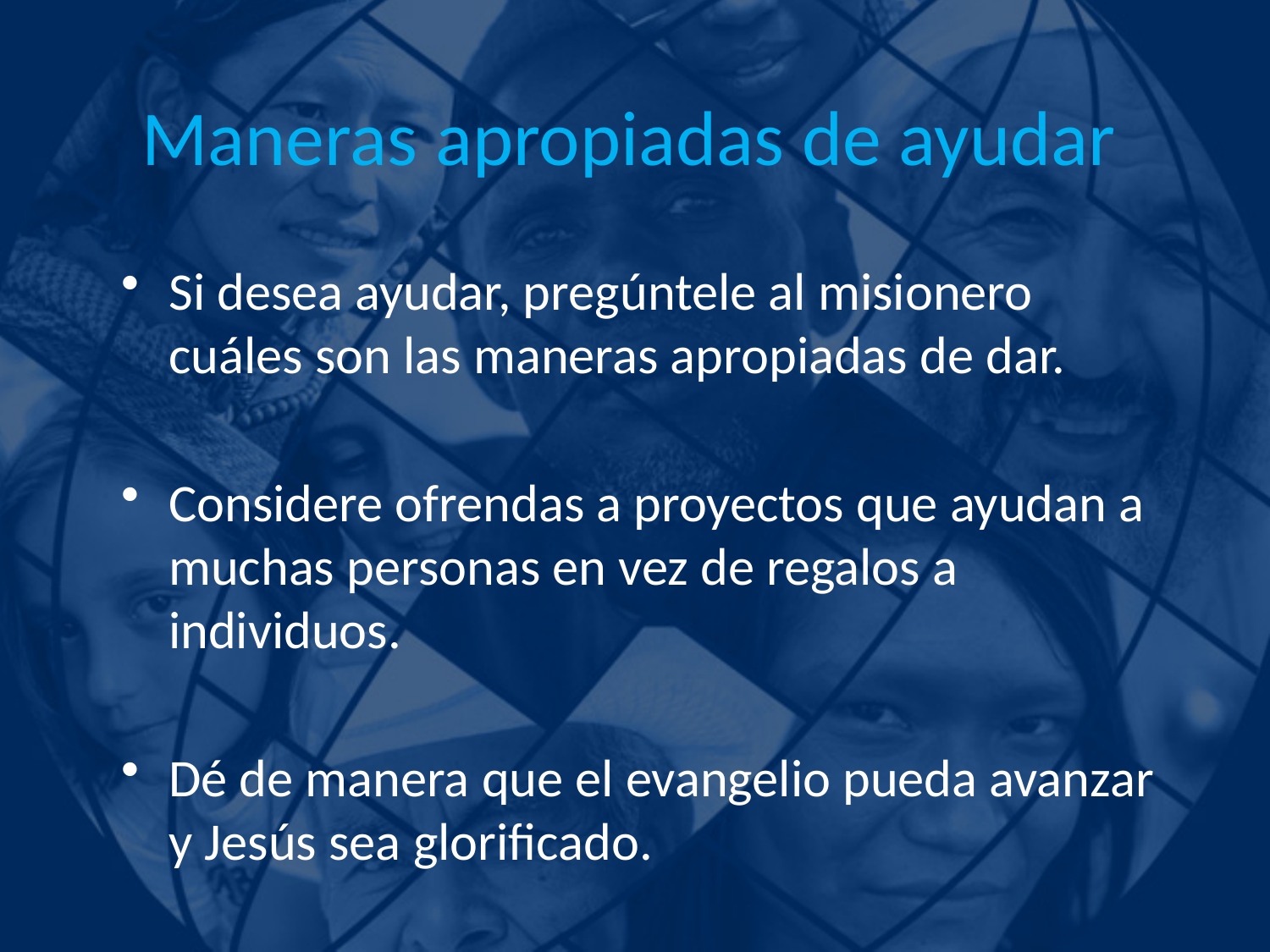

# Maneras apropiadas de ayudar
Si desea ayudar, pregúntele al misionero cuáles son las maneras apropiadas de dar.

Considere ofrendas a proyectos que ayudan a muchas personas en vez de regalos a individuos.

Dé de manera que el evangelio pueda avanzar y Jesús sea glorificado.